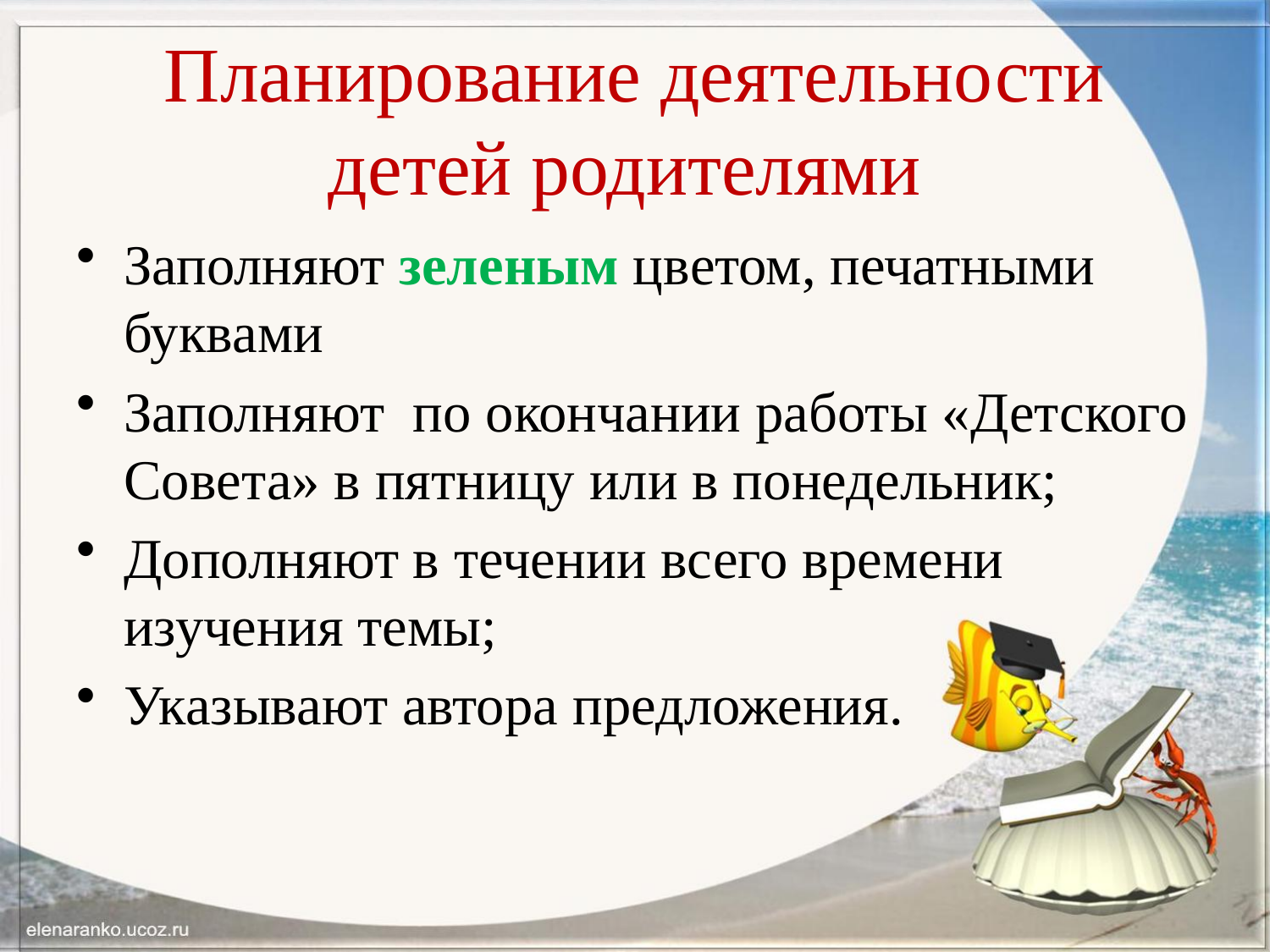

# Планирование деятельности детей родителями
Заполняют зеленым цветом, печатными буквами
Заполняют  по окончании работы «Детского Совета» в пятницу или в понедельник;
Дополняют в течении всего времени изучения темы;
Указывают автора предложения.